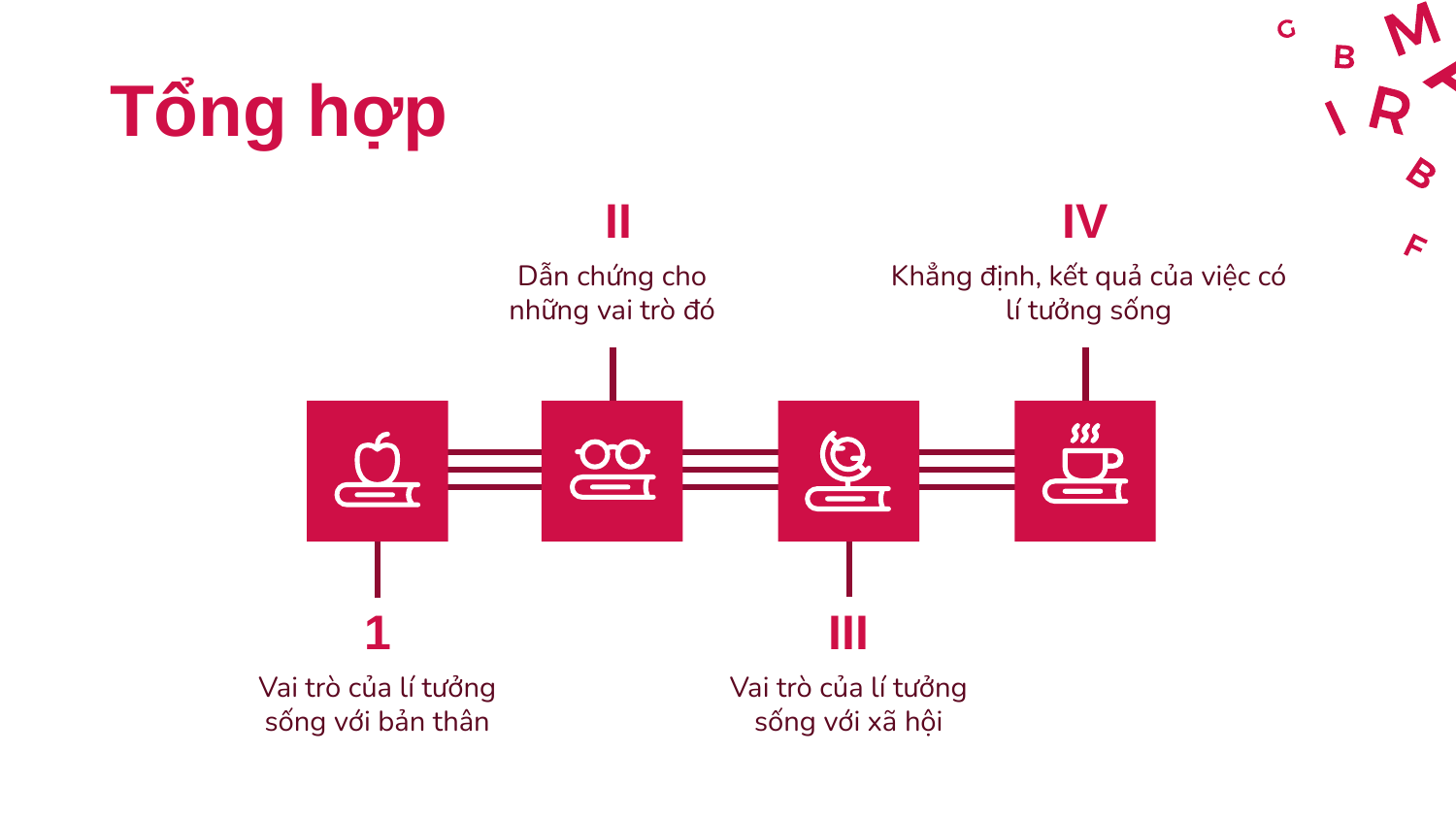

# Tổng hợp
 II
IV
Dẫn chứng cho những vai trò đó

Khẳng định, kết quả của việc có lí tưởng sống

1
III
Vai trò của lí tưởng sống với bản thân
Vai trò của lí tưởng sống với xã hội